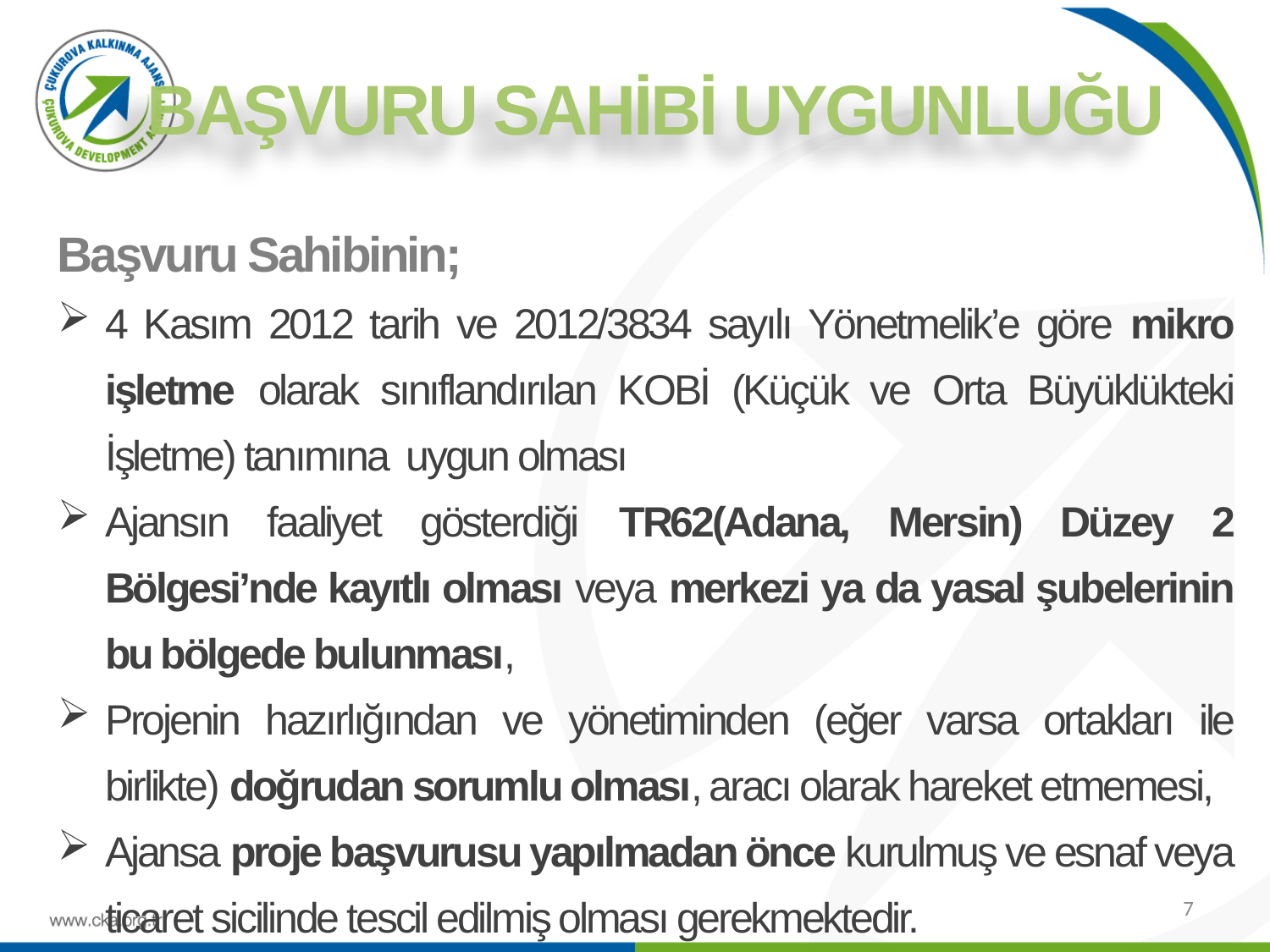

BAŞVURU SAHİBİ UYGUNLUĞU
Başvuru Sahibinin;
4 Kasım 2012 tarih ve 2012/3834 sayılı Yönetmelik’e göre mikro işletme olarak sınıflandırılan KOBİ (Küçük ve Orta Büyüklükteki İşletme) tanımına  uygun olması
Ajansın faaliyet gösterdiği TR62(Adana, Mersin) Düzey 2 Bölgesi’nde kayıtlı olması veya merkezi ya da yasal şubelerinin bu bölgede bulunması,
Projenin hazırlığından ve yönetiminden (eğer varsa ortakları ile birlikte) doğrudan sorumlu olması, aracı olarak hareket etmemesi,
Ajansa proje başvurusu yapılmadan önce kurulmuş ve esnaf veya ticaret sicilinde tescil edilmiş olması gerekmektedir.
7